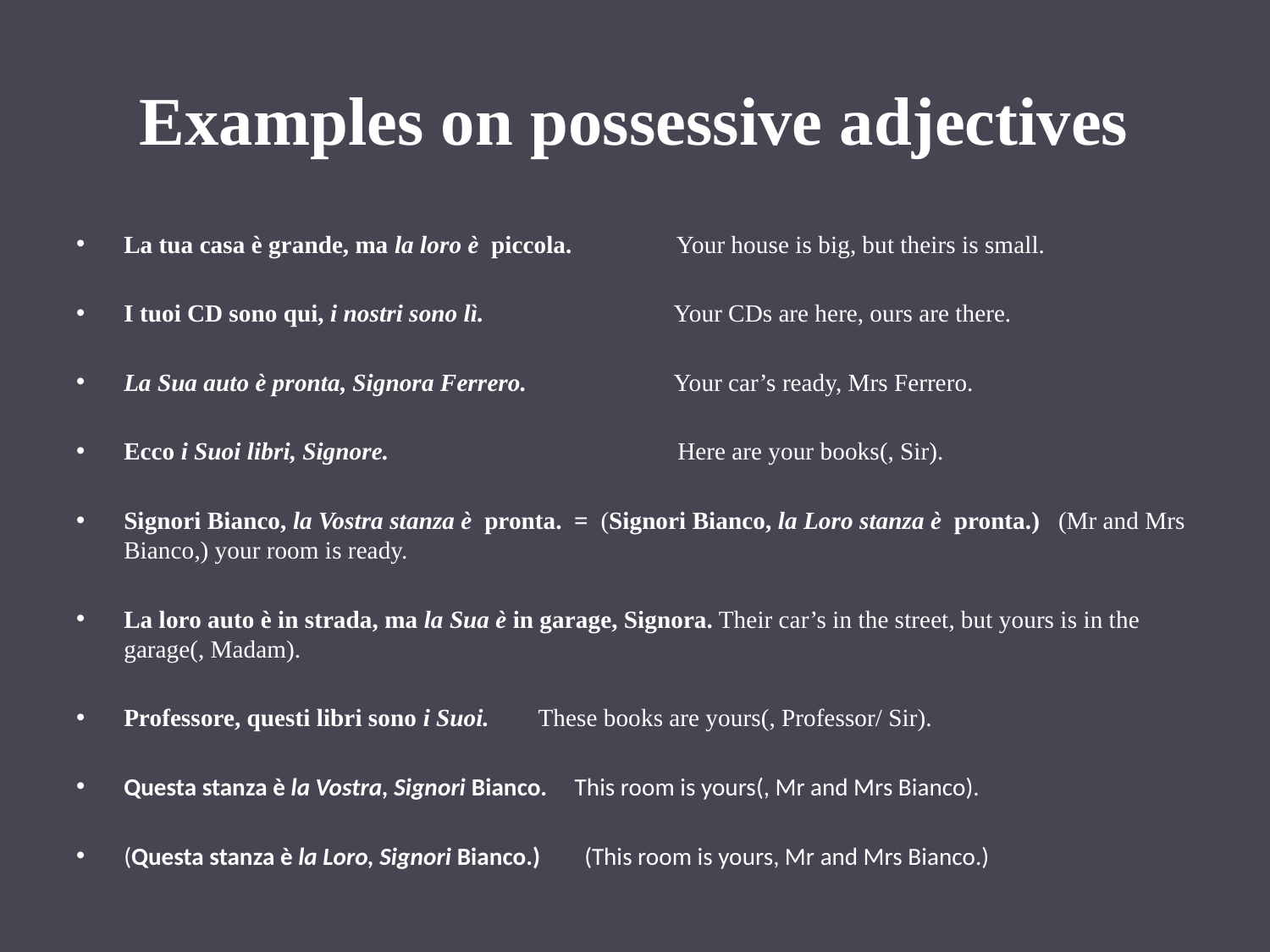

# Examples on possessive adjectives
La tua casa è grande, ma la loro è  piccola.                 Your house is big, but theirs is small.

I tuoi CD sono qui, i nostri sono lì.                               Your CDs are here, ours are there.

La Sua auto è pronta, Signora Ferrero.                        Your car’s ready, Mrs Ferrero.

Ecco i Suoi libri, Signore.                                               Here are your books(, Sir).

Signori Bianco, la Vostra stanza è  pronta.  =  (Signori Bianco, la Loro stanza è  pronta.)   (Mr and Mrs Bianco,) your room is ready.

La loro auto è in strada, ma la Sua è in garage, Signora. Their car’s in the street, but yours is in the garage(, Madam).

Professore, questi libri sono i Suoi.        These books are yours(, Professor/ Sir).

Questa stanza è la Vostra, Signori Bianco.     This room is yours(, Mr and Mrs Bianco).

(Questa stanza è la Loro, Signori Bianco.)        (This room is yours, Mr and Mrs Bianco.)